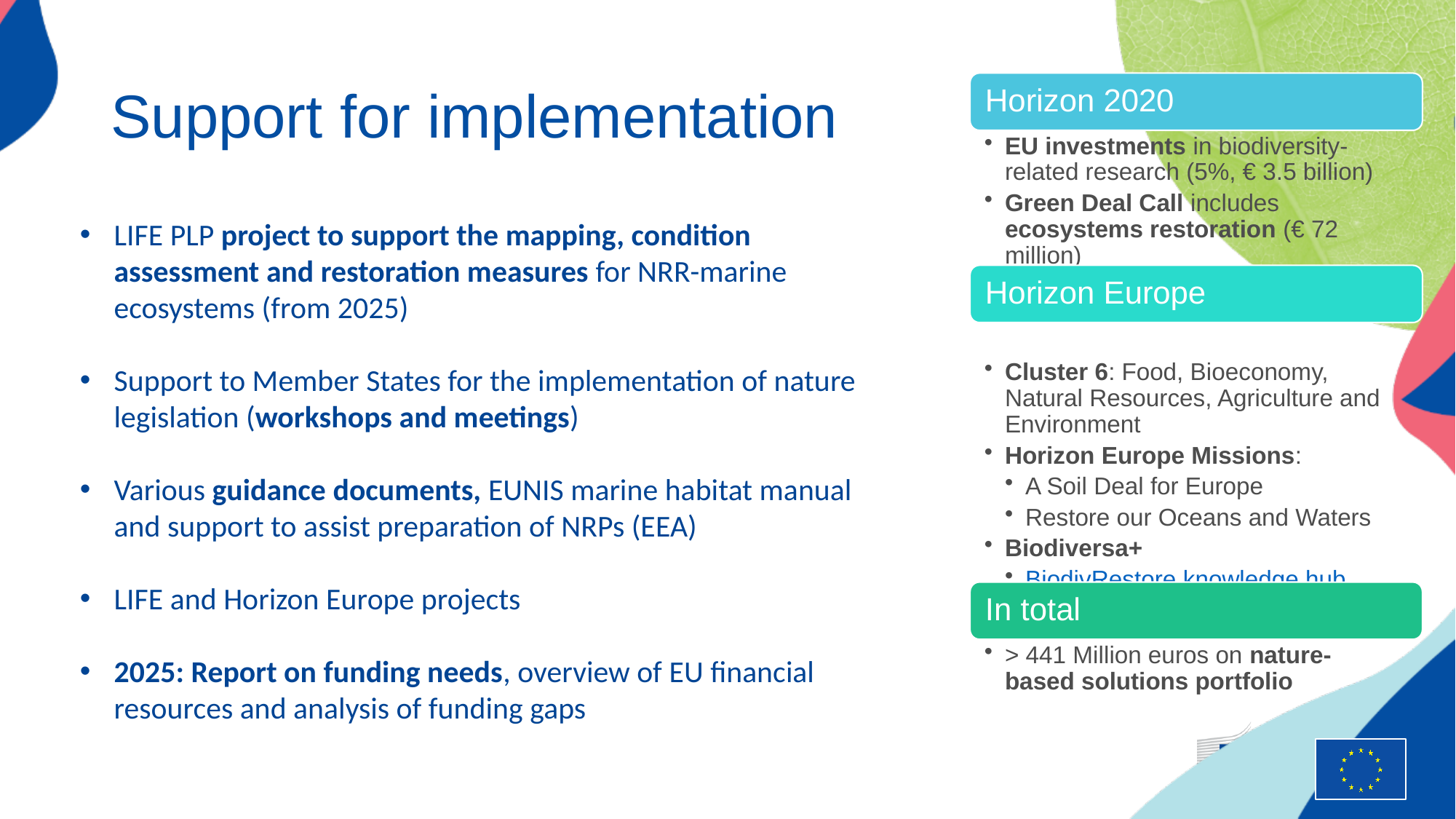

# Support for implementation
Horizon 2020
EU investments in biodiversity-related research (5%, € 3.5 billion)
Green Deal Call includes ecosystems restoration (€ 72 million)
Horizon Europe

Cluster 6: Food, Bioeconomy, Natural Resources, Agriculture and Environment
Horizon Europe Missions:
A Soil Deal for Europe
Restore our Oceans and Waters
Biodiversa+
BiodivRestore knowledge hub
In total
> 441 Million euros on nature-based solutions portfolio
LIFE PLP project to support the mapping, condition assessment and restoration measures for NRR-marine ecosystems (from 2025)

Support to Member States for the implementation of nature legislation (workshops and meetings)

Various guidance documents, EUNIS marine habitat manual and support to assist preparation of NRPs (EEA)

LIFE and Horizon Europe projects

2025: Report on funding needs, overview of EU financial resources and analysis of funding gaps